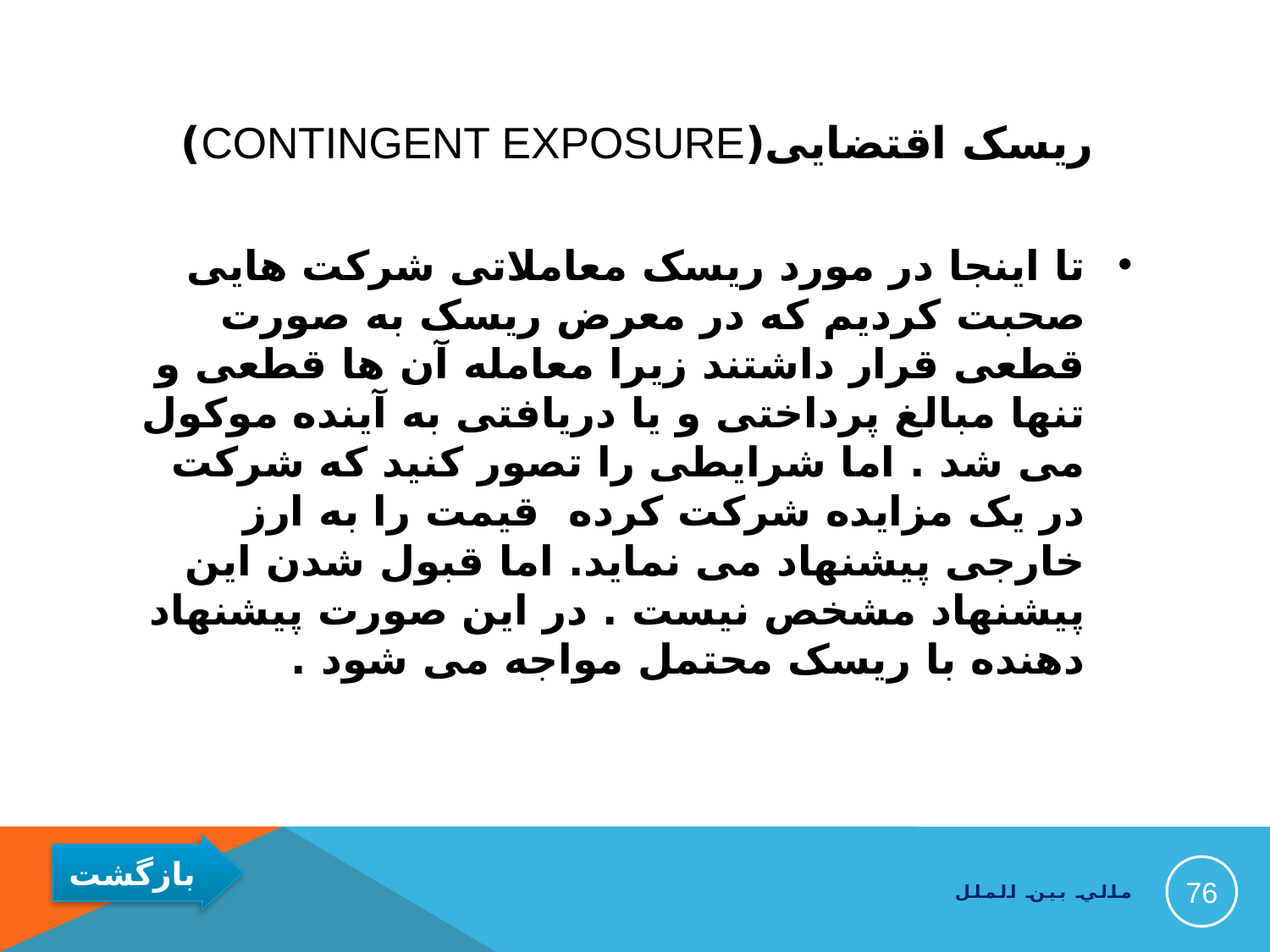

# ریسک اقتضایی(Contingent Exposure)
تا اینجا در مورد ریسک معاملاتی شرکت هایی صحبت کردیم که در معرض ریسک به صورت قطعی قرار داشتند زیرا معامله آن ها قطعی و تنها مبالغ پرداختی و یا دریافتی به آینده موکول می شد . اما شرایطی را تصور کنید که شرکت در یک مزایده شرکت کرده  قیمت را به ارز خارجی پیشنهاد می نماید. اما قبول شدن این پیشنهاد مشخص نیست . در این صورت پیشنهاد دهنده با ریسک محتمل مواجه می شود .
76
مالي بين الملل